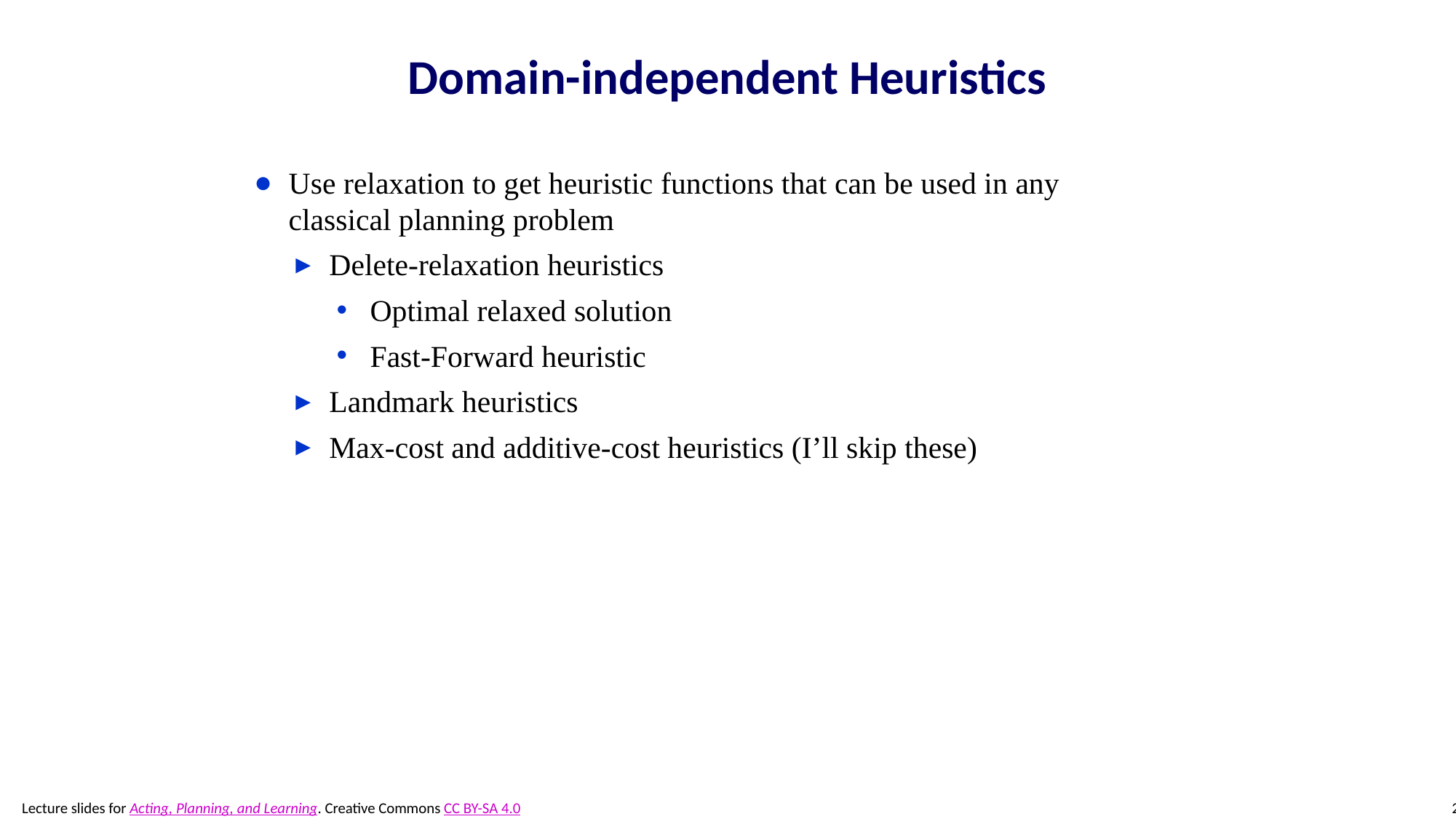

# Domain-independent Heuristics
Use relaxation to get heuristic functions that can be used in any classical planning problem
Delete-relaxation heuristics
Optimal relaxed solution
Fast-Forward heuristic
Landmark heuristics
Max-cost and additive-cost heuristics (I’ll skip these)